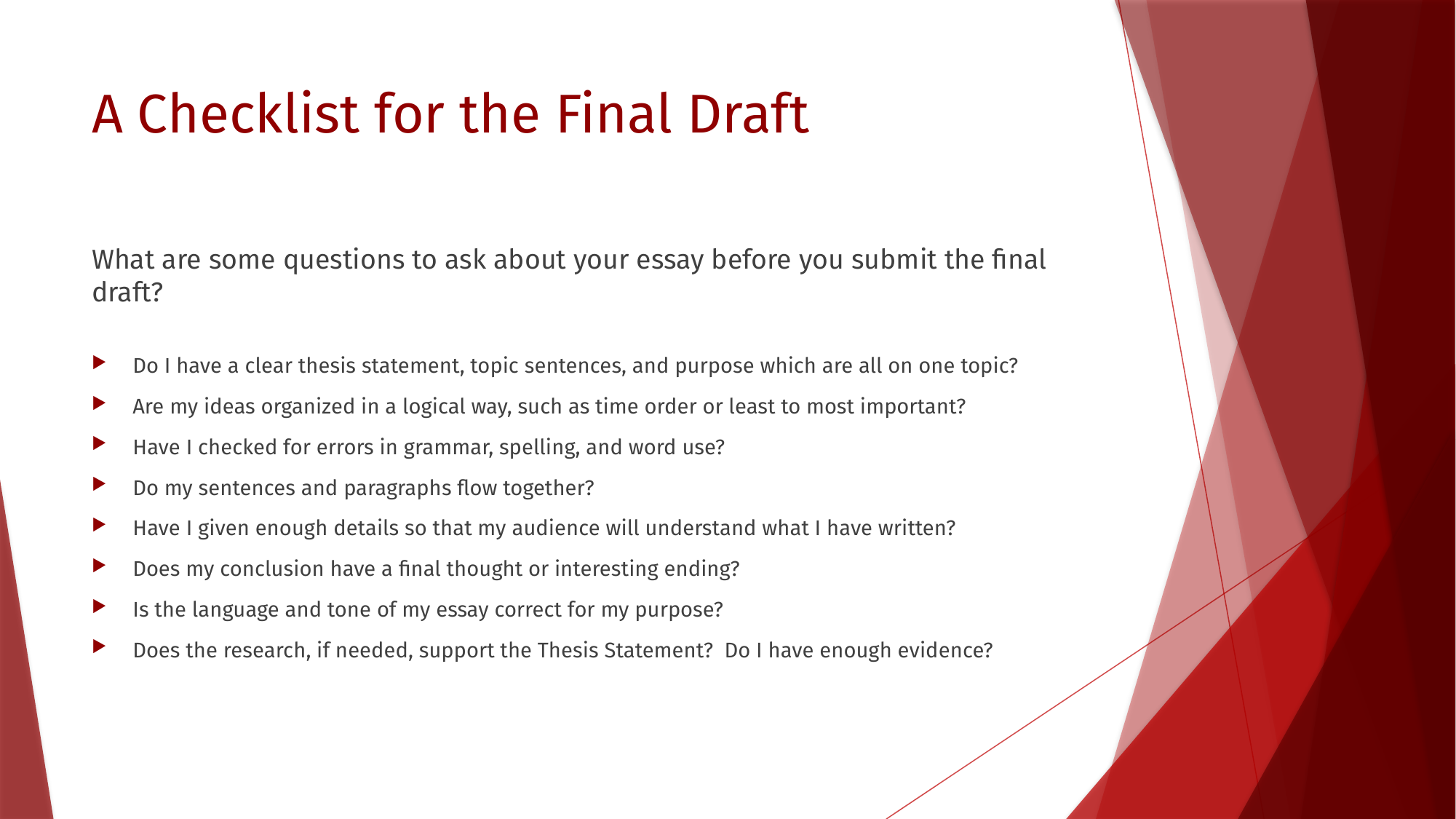

# A Checklist for the Final Draft

What are some questions to ask about your essay before you submit the final draft?

Do I have a clear thesis statement, topic sentences, and purpose which are all on one topic?
Are my ideas organized in a logical way, such as time order or least to most important?
Have I checked for errors in grammar, spelling, and word use?
Do my sentences and paragraphs flow together?
Have I given enough details so that my audience will understand what I have written?
Does my conclusion have a final thought or interesting ending?
Is the language and tone of my essay correct for my purpose?
Does the research, if needed, support the Thesis Statement?  Do I have enough evidence?